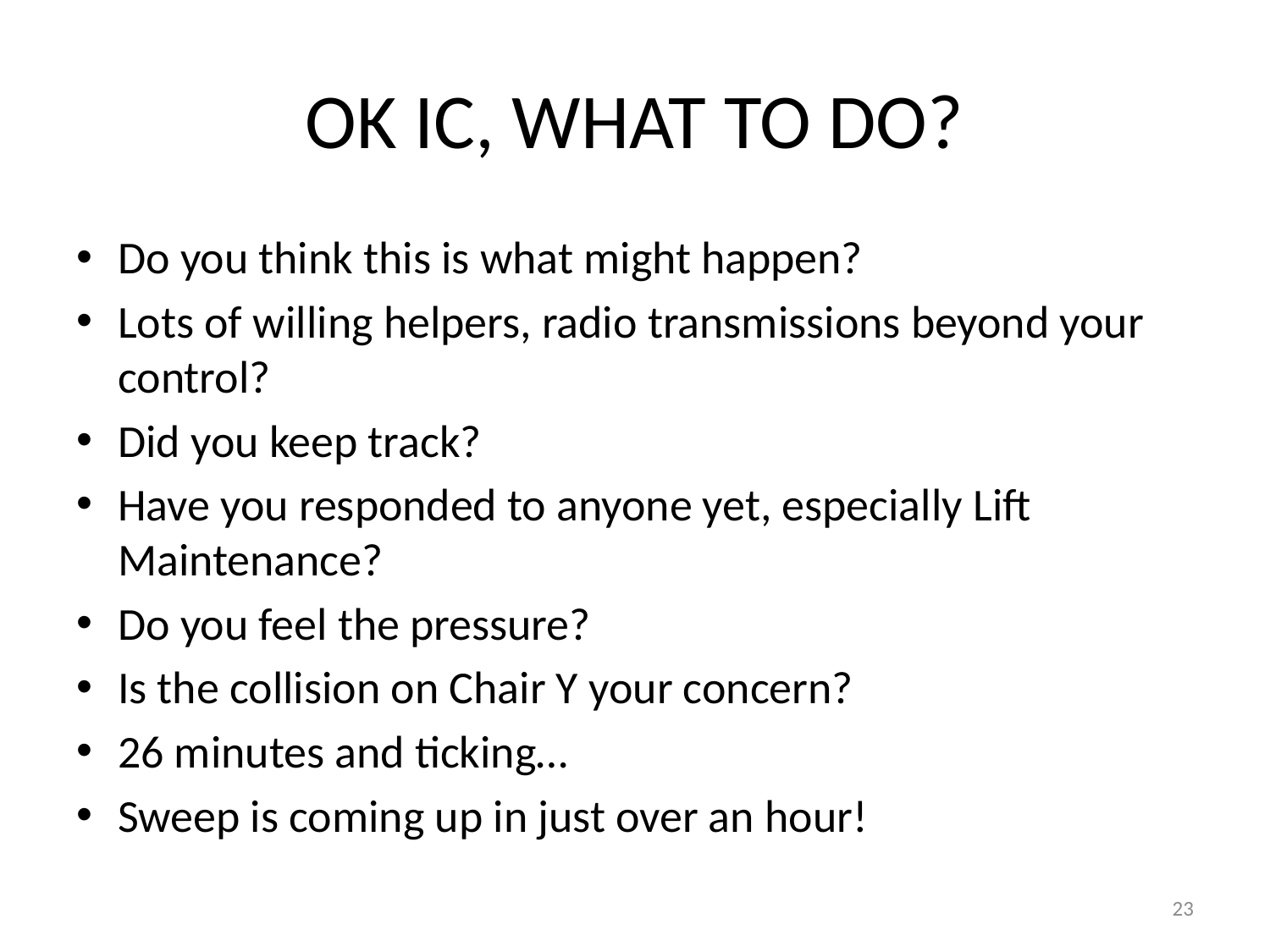

# OK IC, WHAT TO DO?
Do you think this is what might happen?
Lots of willing helpers, radio transmissions beyond your control?
Did you keep track?
Have you responded to anyone yet, especially Lift Maintenance?
Do you feel the pressure?
Is the collision on Chair Y your concern?
26 minutes and ticking…
Sweep is coming up in just over an hour!
23